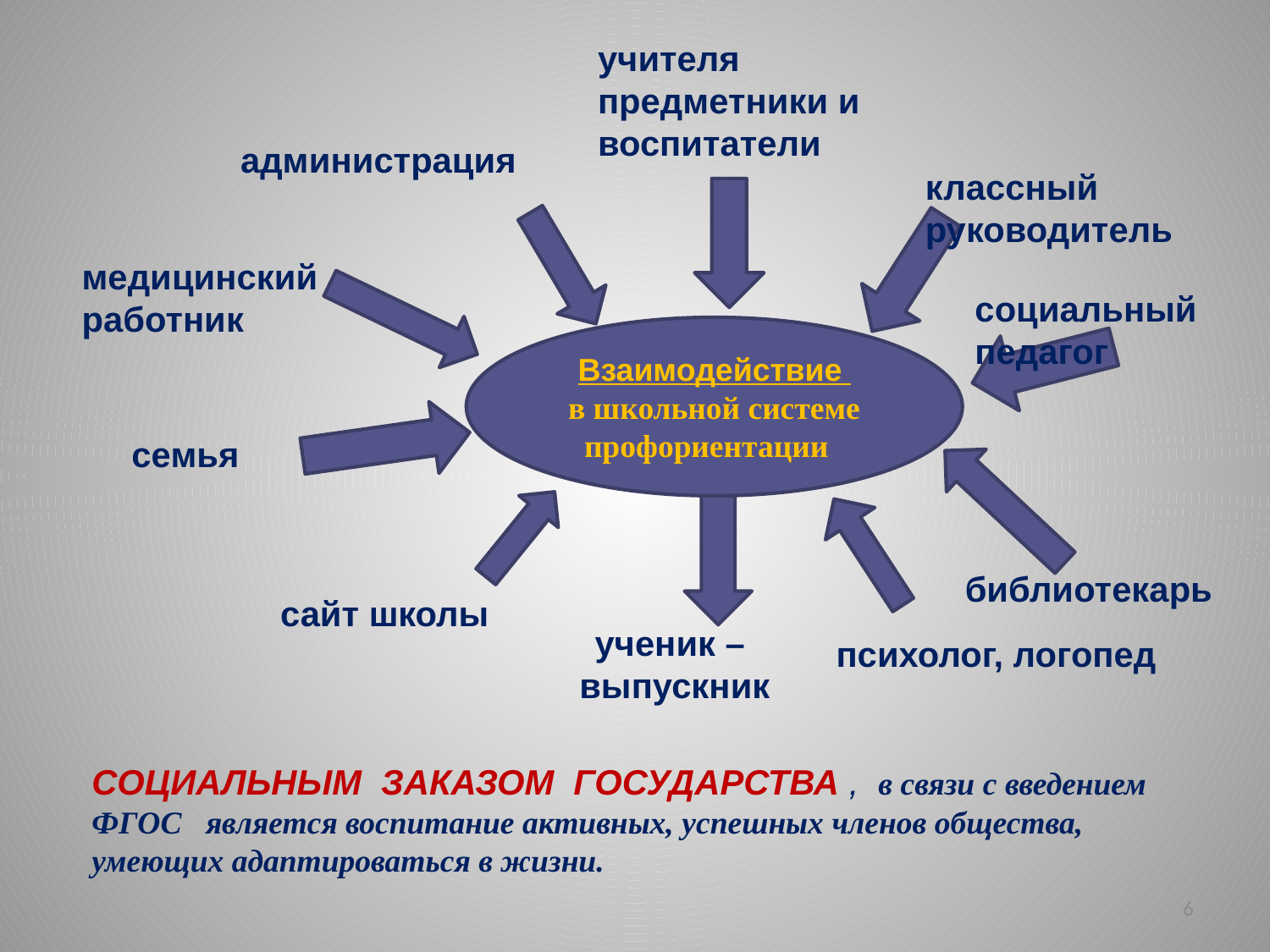

учителя
предметники и воспитатели

администрация
классный руководитель

социальный педагог
медицинский
работник

Взаимодействие
в школьной системе профориентации

семья

библиотекарь

сайт школы
ученик –
выпускник
психолог, логопед
СОЦИАЛЬНЫМ  ЗАКАЗОМ  ГОСУДАРСТВА ,  в связи с введением ФГОС   является воспитание активных, успешных членов общества, умеющих адаптироваться в жизни.
6